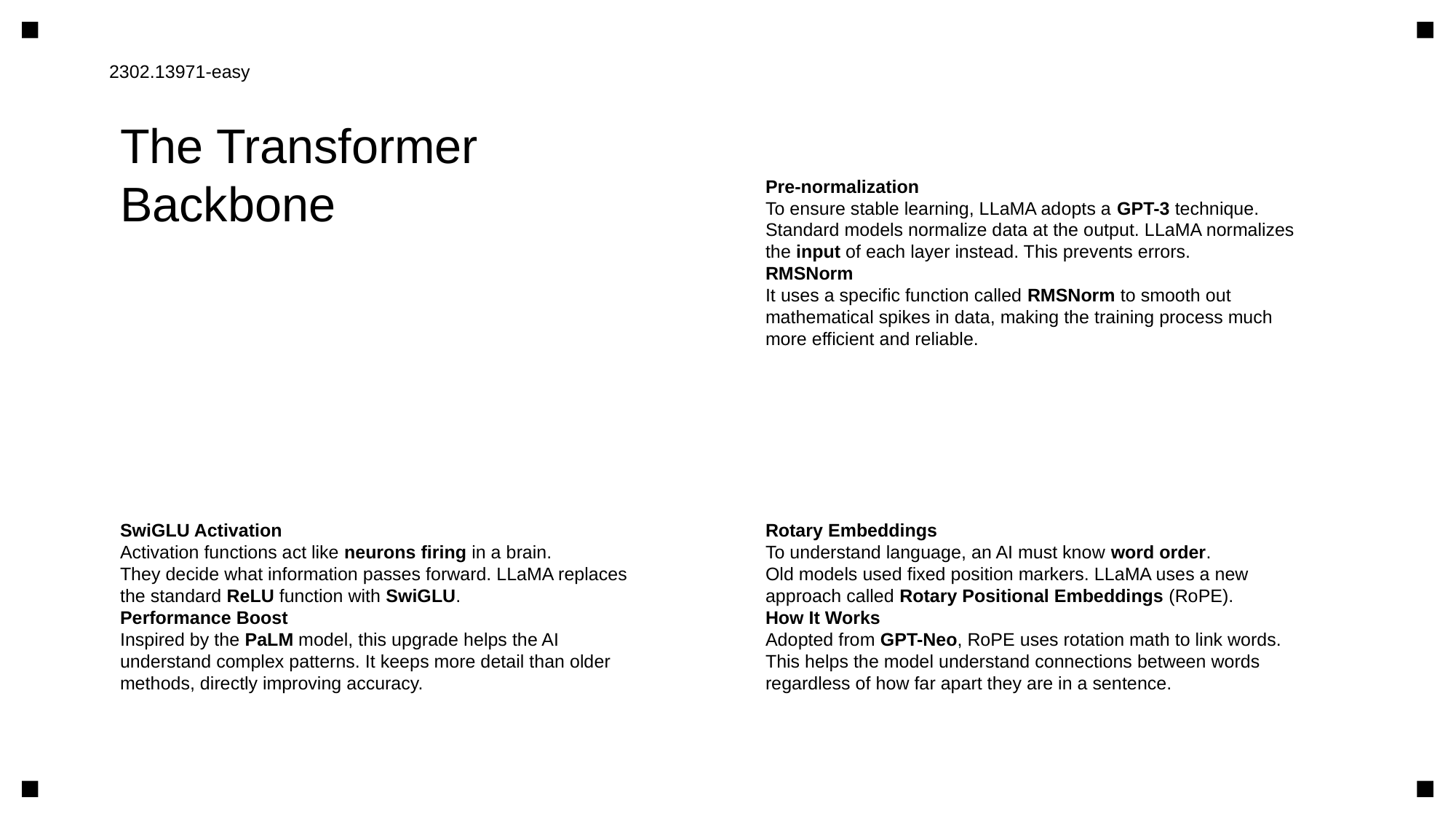

2302.13971-easy
The Transformer
Backbone
Pre-normalization
To ensure stable learning, LLaMA adopts a GPT-3 technique.
Standard models normalize data at the output. LLaMA normalizes
the input of each layer instead. This prevents errors.
RMSNorm
It uses a specific function called RMSNorm to smooth out
mathematical spikes in data, making the training process much
more efficient and reliable.
SwiGLU Activation
Activation functions act like neurons firing in a brain.
They decide what information passes forward. LLaMA replaces
the standard ReLU function with SwiGLU.
Performance Boost
Inspired by the PaLM model, this upgrade helps the AI
understand complex patterns. It keeps more detail than older
methods, directly improving accuracy.
Rotary Embeddings
To understand language, an AI must know word order.
Old models used fixed position markers. LLaMA uses a new
approach called Rotary Positional Embeddings (RoPE).
How It Works
Adopted from GPT-Neo, RoPE uses rotation math to link words.
This helps the model understand connections between words
regardless of how far apart they are in a sentence.